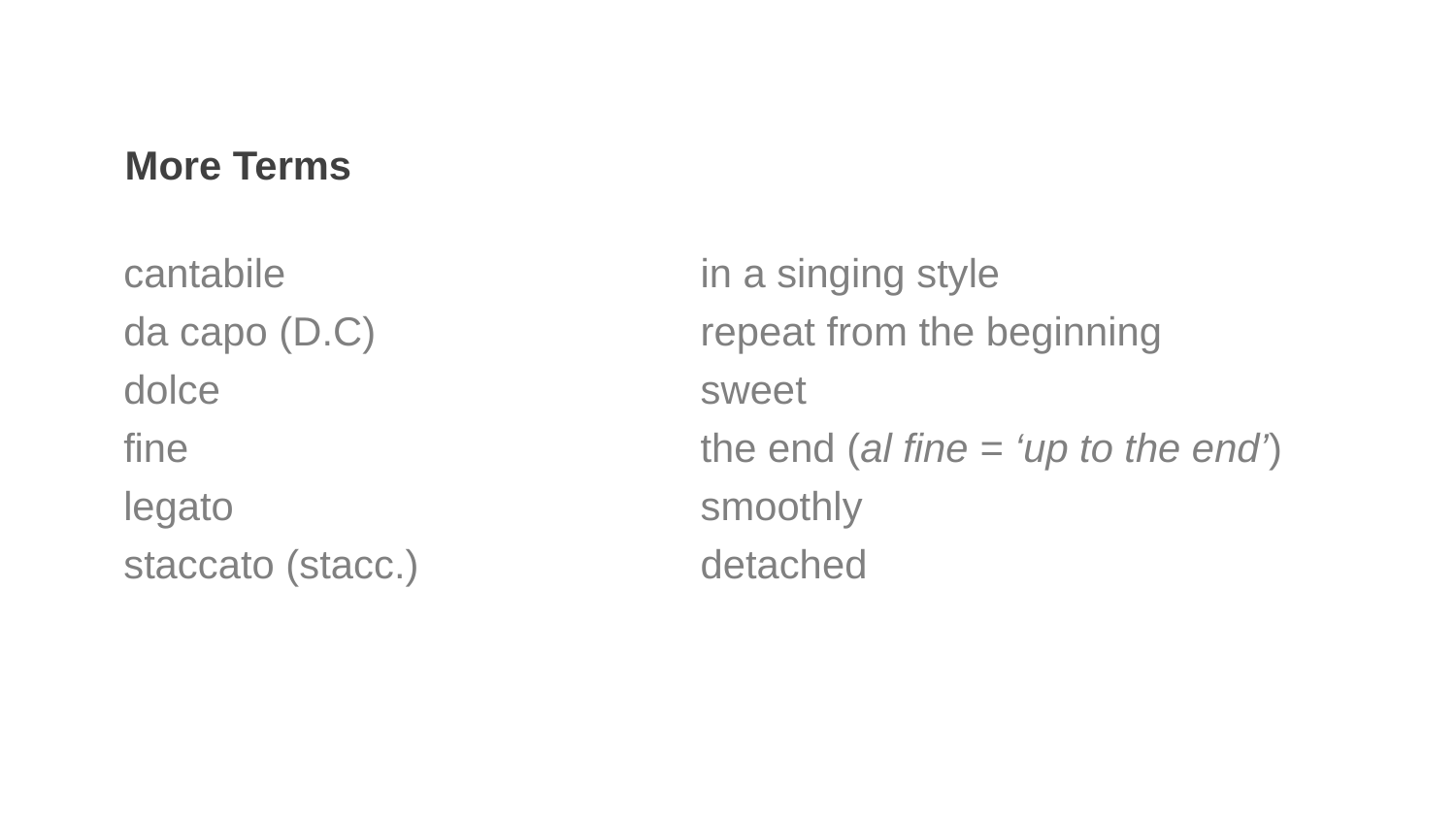

More Terms
cantabile
da capo (D.C)
dolce
fine
legato
staccato (stacc.)
in a singing style
repeat from the beginning
sweet
the end (al fine = ‘up to the end’)
smoothly
detached